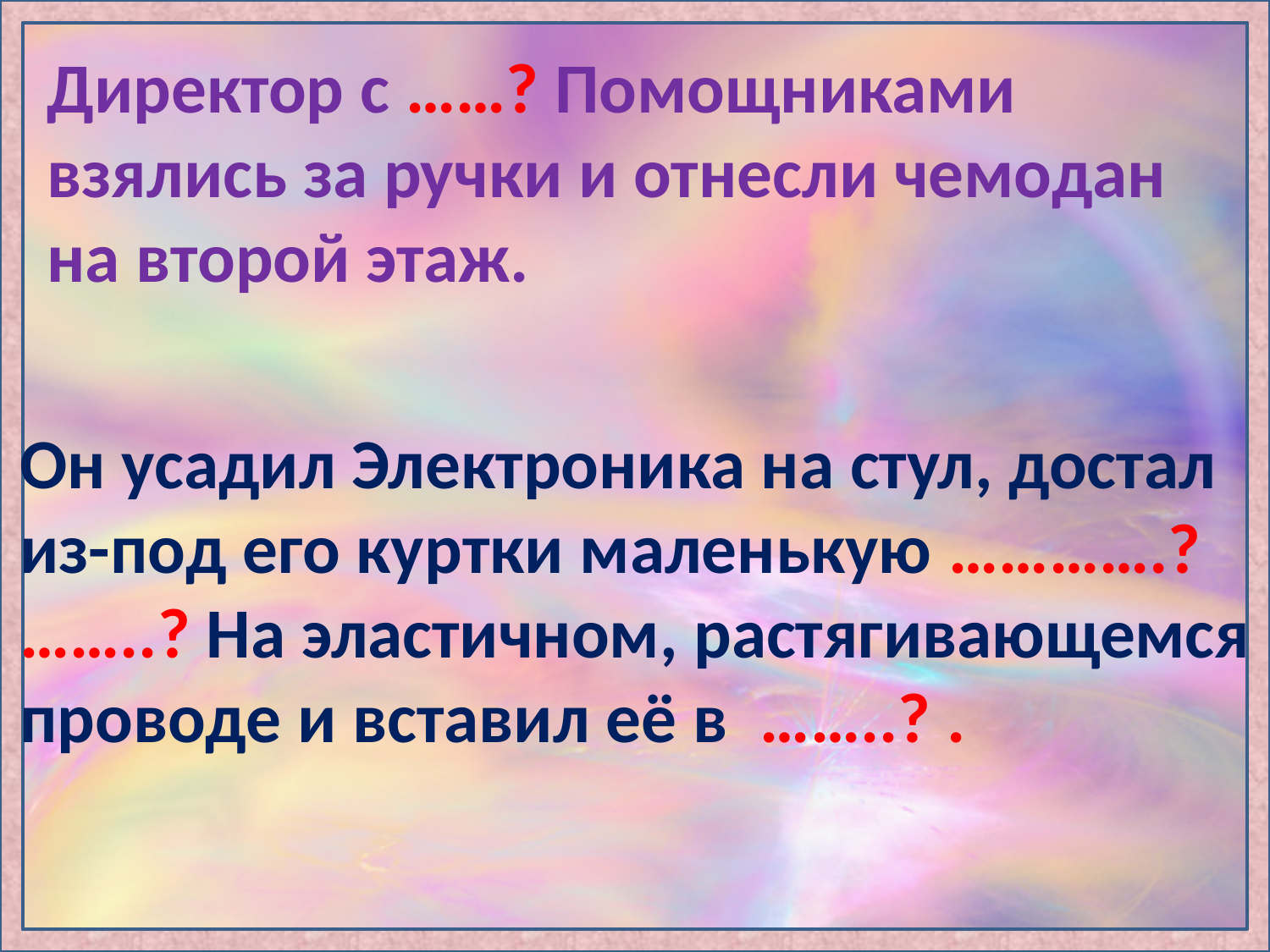

Директор с ……? Помощниками взялись за ручки и отнесли чемодан на второй этаж.
Он усадил Электроника на стул, достал из-под его куртки маленькую ………….? ……..? На эластичном, растягивающемся проводе и вставил её в  ……..? .